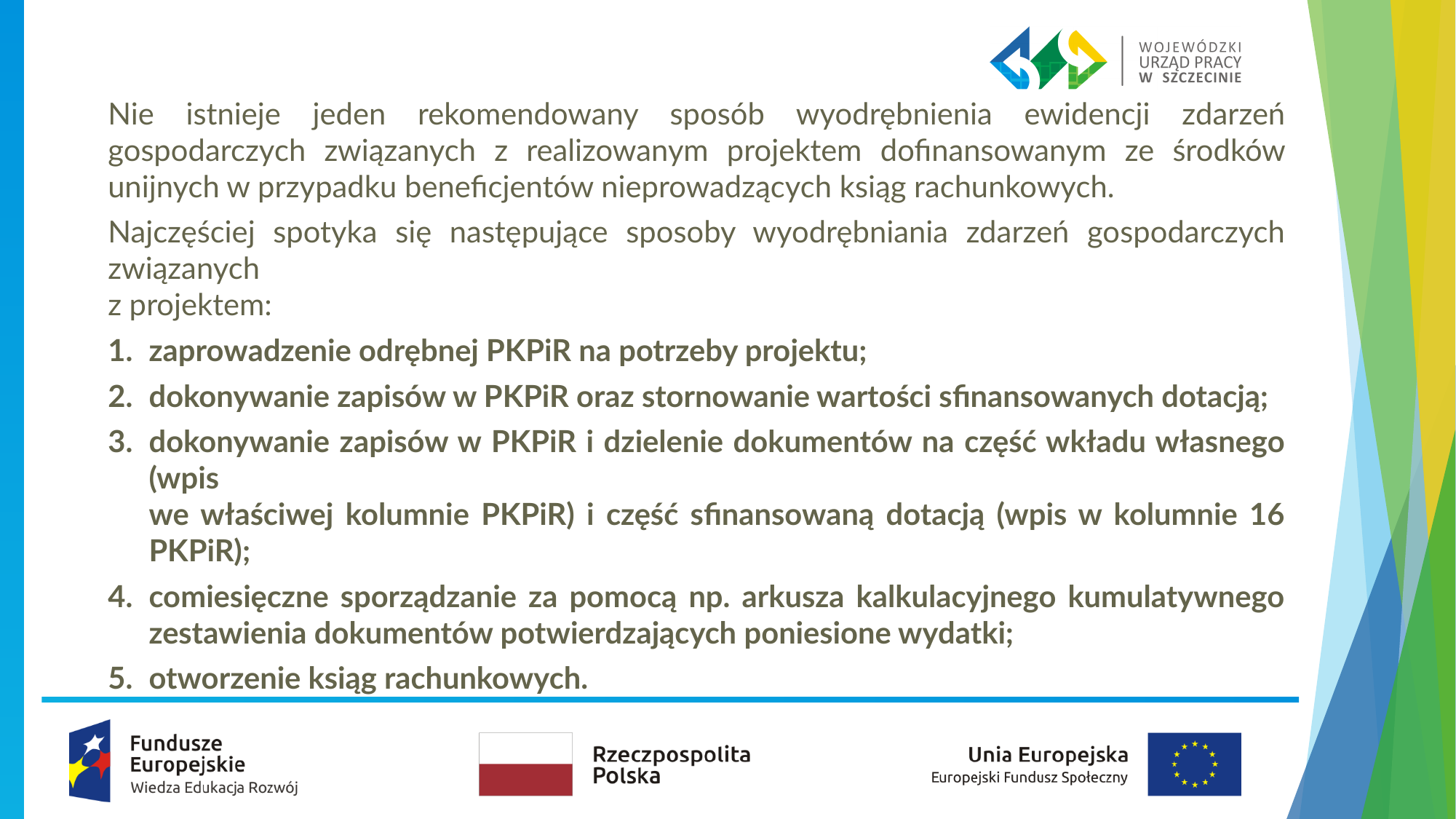

Nie istnieje jeden rekomendowany sposób wyodrębnienia ewidencji zdarzeń gospodarczych związanych z realizowanym projektem dofinansowanym ze środków unijnych w przypadku beneficjentów nieprowadzących ksiąg rachunkowych.
Najczęściej spotyka się następujące sposoby wyodrębniania zdarzeń gospodarczych związanych
z projektem:
zaprowadzenie odrębnej PKPiR na potrzeby projektu;
dokonywanie zapisów w PKPiR oraz stornowanie wartości sfinansowanych dotacją;
dokonywanie zapisów w PKPiR i dzielenie dokumentów na część wkładu własnego (wpis
we właściwej kolumnie PKPiR) i część sfinansowaną dotacją (wpis w kolumnie 16 PKPiR);
comiesięczne sporządzanie za pomocą np. arkusza kalkulacyjnego kumulatywnego zestawienia dokumentów potwierdzających poniesione wydatki;
otworzenie ksiąg rachunkowych.